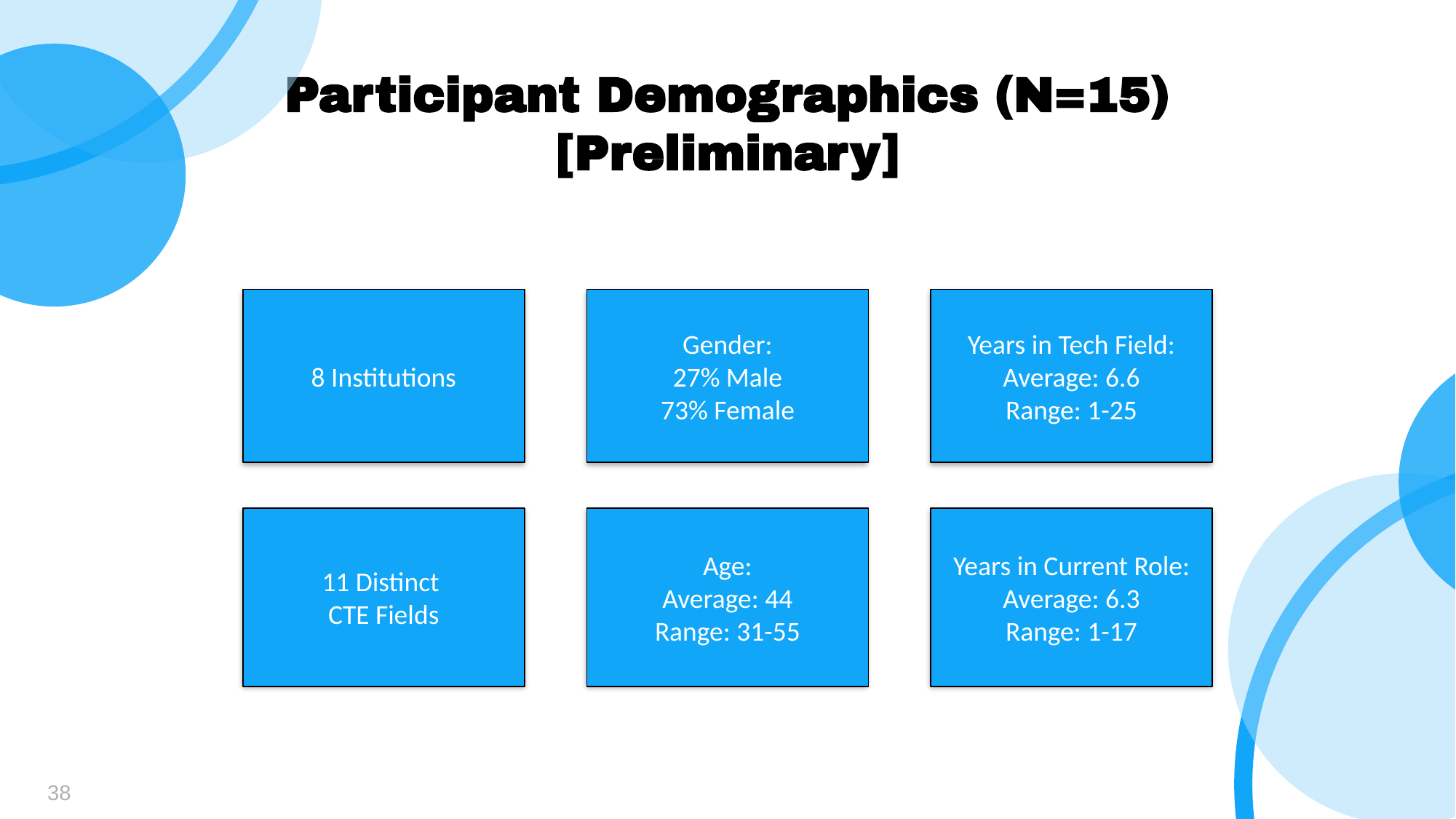

# Participant Demographics (N=15) [Preliminary]
8 Institutions
Gender:
27% Male
73% Female
Years in Tech Field:
Average: 6.6
Range: 1-25
11 Distinct
CTE Fields
Age:
Average: 44
Range: 31-55
Years in Current Role:
Average: 6.3
Range: 1-17

38